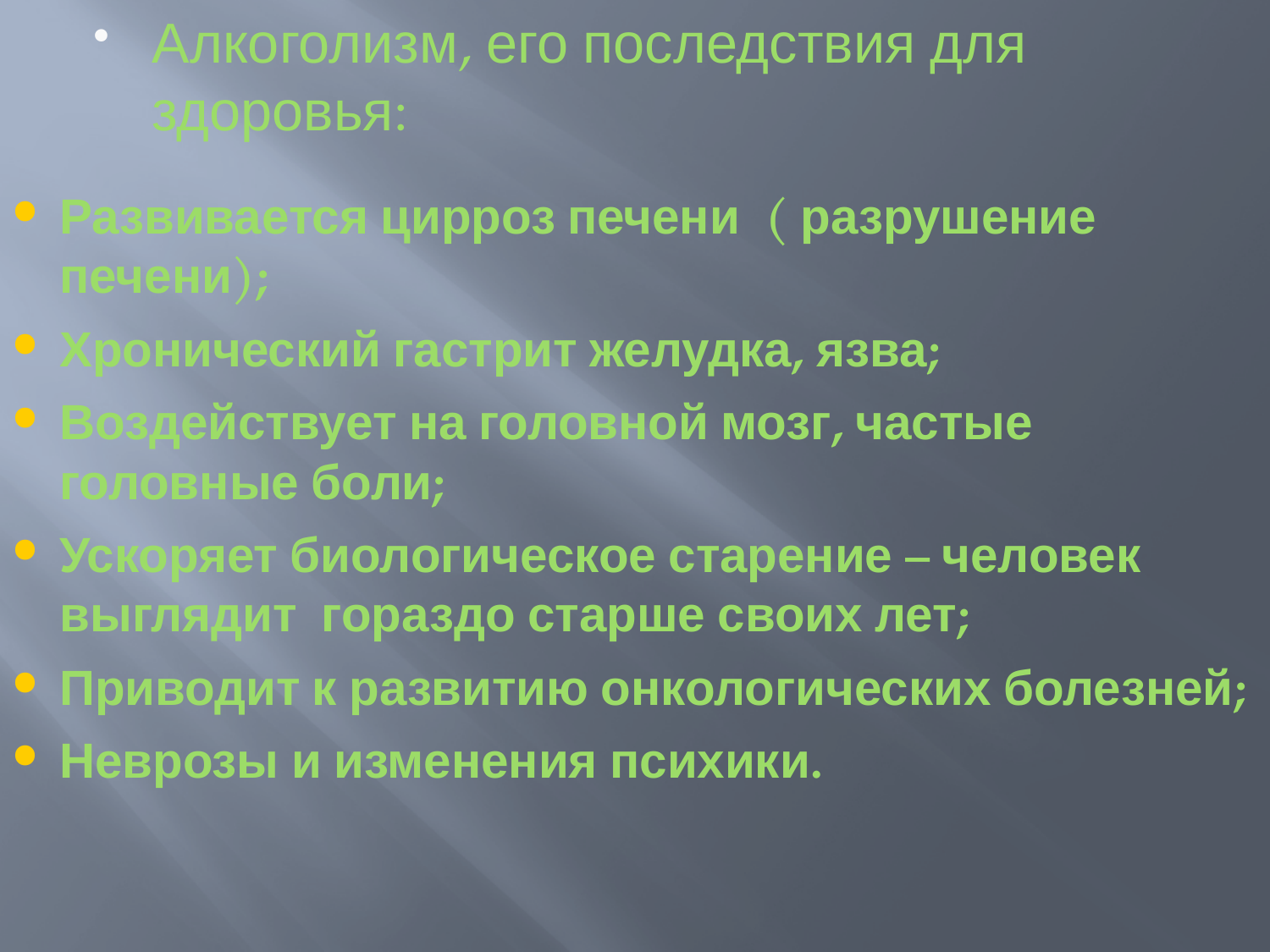

Алкоголизм, его последствия для здоровья:

#
Развивается цирроз печени  ( разрушение печени);
Хронический гастрит желудка, язва;
Воздействует на головной мозг, частые головные боли;
Ускоряет биологическое старение – человек выглядит  гораздо старше своих лет;
Приводит к развитию онкологических болезней;
Неврозы и изменения психики.